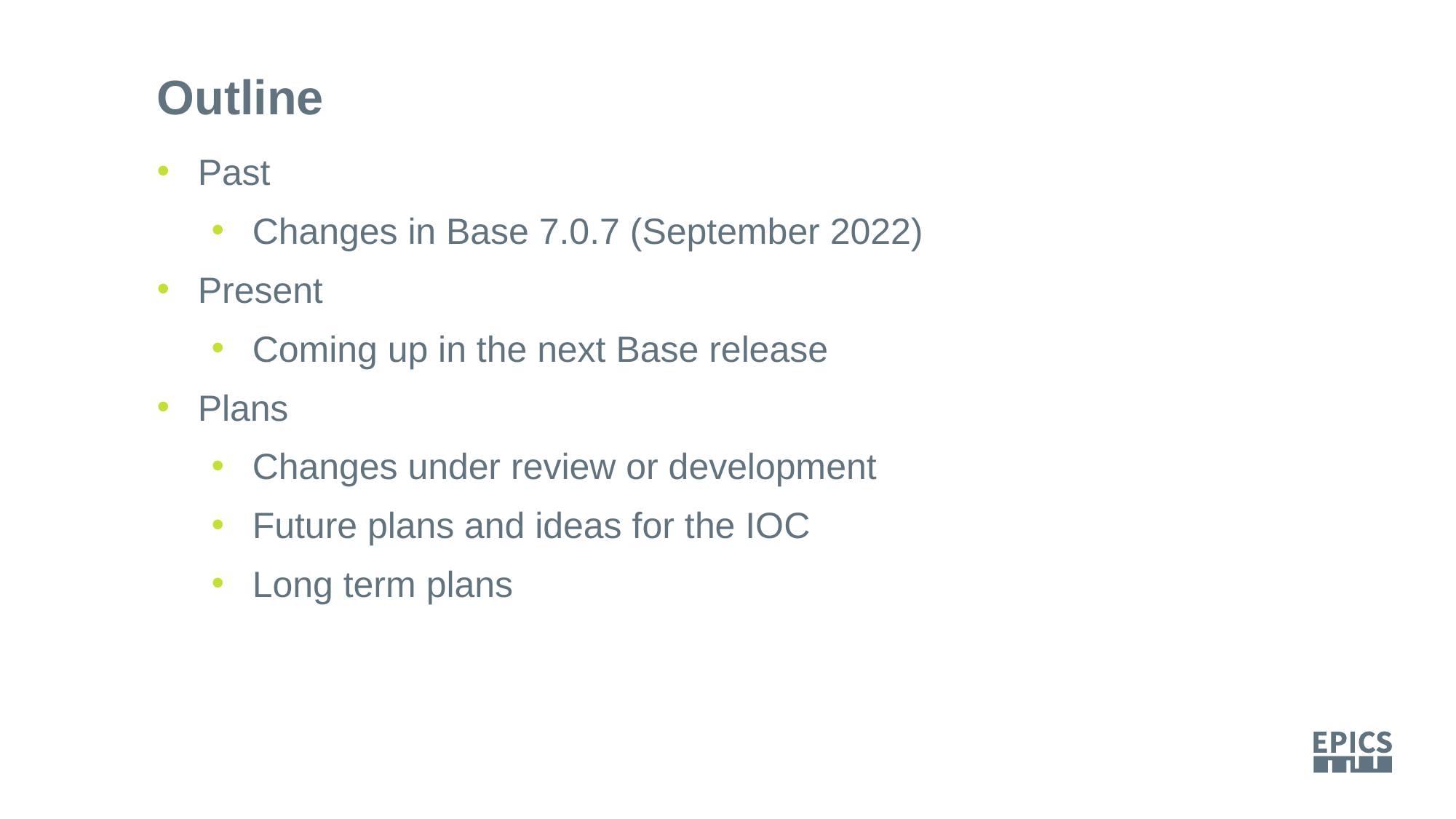

Outline
Past
Changes in Base 7.0.7 (September 2022)
Present
Coming up in the next Base release
Plans
Changes under review or development
Future plans and ideas for the IOC
Long term plans